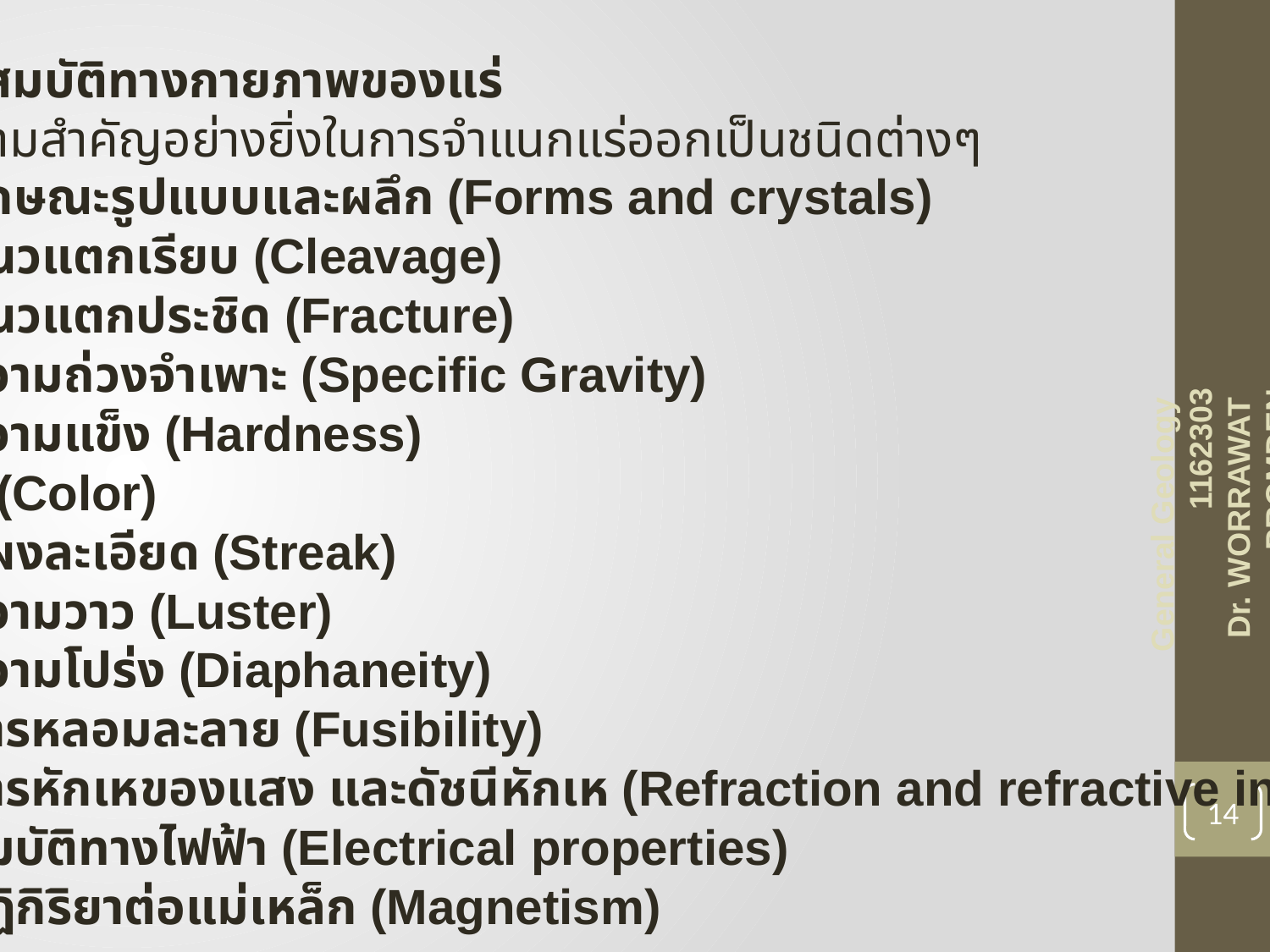

คุณสมบัติทางกายภาพของแร่
มีความสำคัญอย่างยิ่งในการจำแนกแร่ออกเป็นชนิดต่างๆ
ลักษณะรูปแบบและผลึก (Forms and crystals)
แนวแตกเรียบ (Cleavage)
แนวแตกประชิด (Fracture)
ความถ่วงจำเพาะ (Specific Gravity)
ความแข็ง (Hardness)
สี (Color)
สีผงละเอียด (Streak)
ความวาว (Luster)
ความโปร่ง (Diaphaneity)
การหลอมละลาย (Fusibility)
การหักเหของแสง และดัชนีหักเห (Refraction and refractive index)
สมบัติทางไฟฟ้า (Electrical properties)
ปฏิกิริยาต่อแม่เหล็ก (Magnetism)

General Geology  1162303
Dr. WORRAWAT  PROMDEN
14